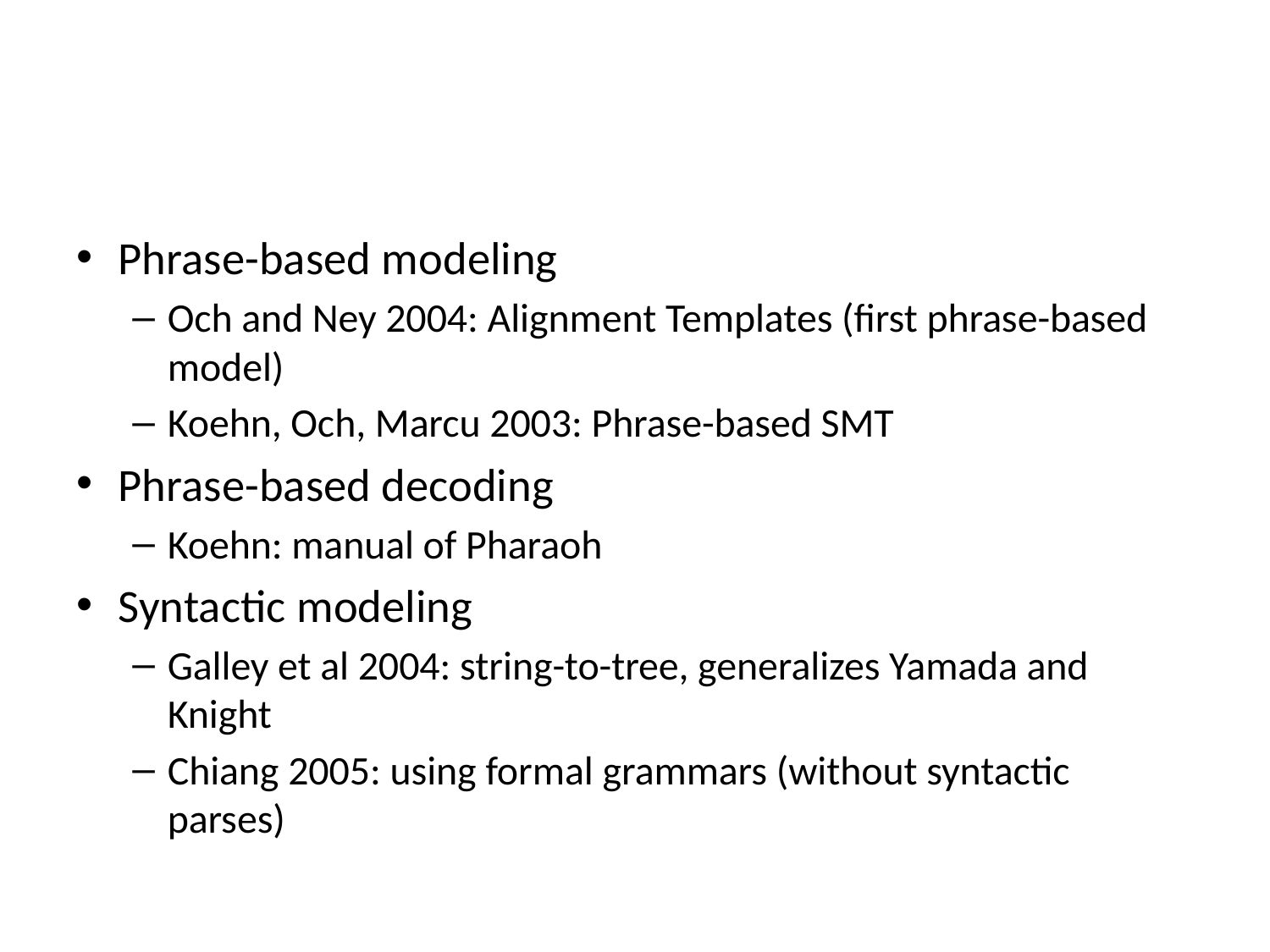

#
Phrase-based modeling
Och and Ney 2004: Alignment Templates (first phrase-based model)
Koehn, Och, Marcu 2003: Phrase-based SMT
Phrase-based decoding
Koehn: manual of Pharaoh
Syntactic modeling
Galley et al 2004: string-to-tree, generalizes Yamada and Knight
Chiang 2005: using formal grammars (without syntactic parses)